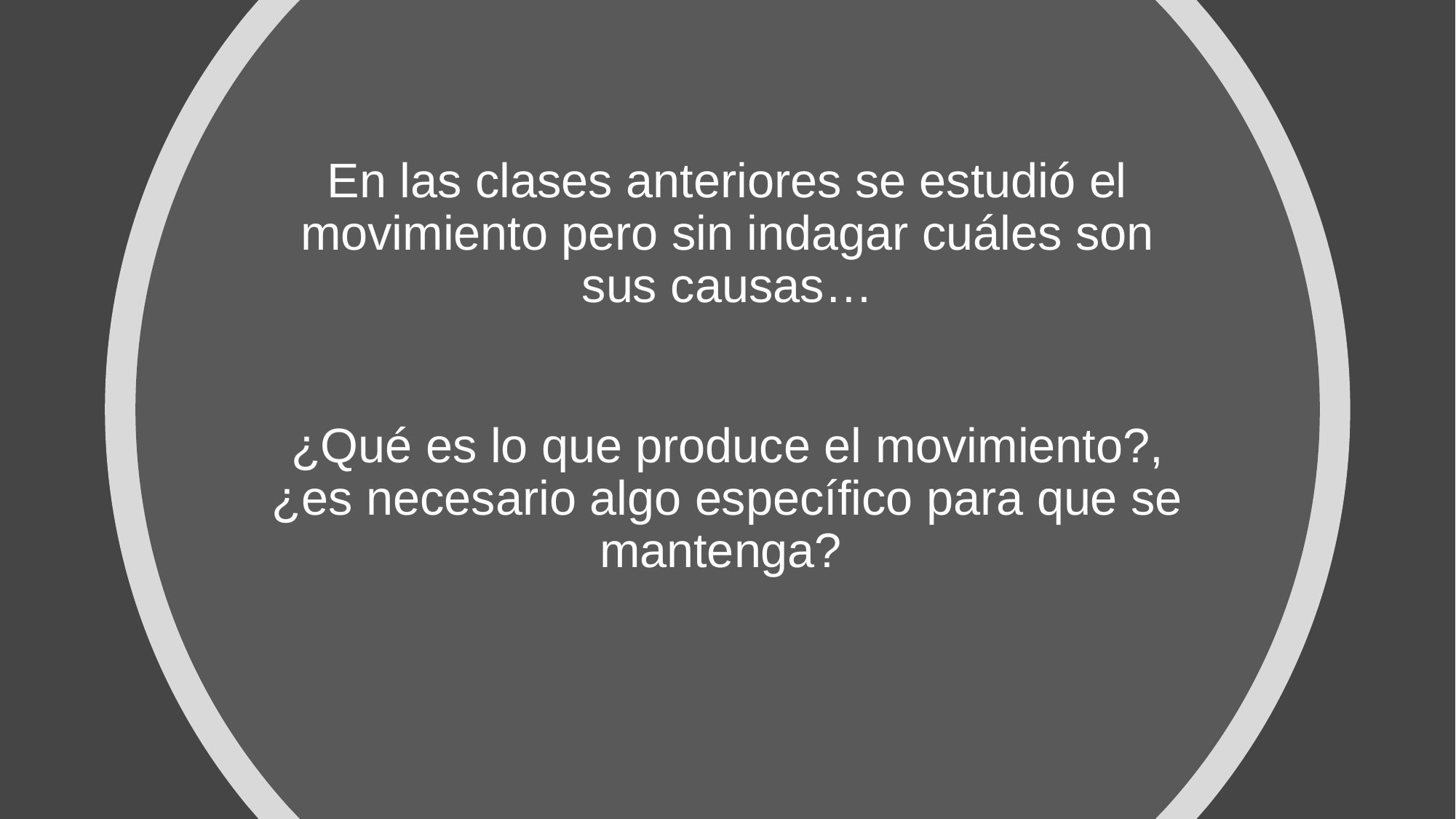

En las clases anteriores se estudió el movimiento pero sin indagar cuáles son sus causas…

¿Qué es lo que produce el movimiento?, ¿es necesario algo específico para que se mantenga?